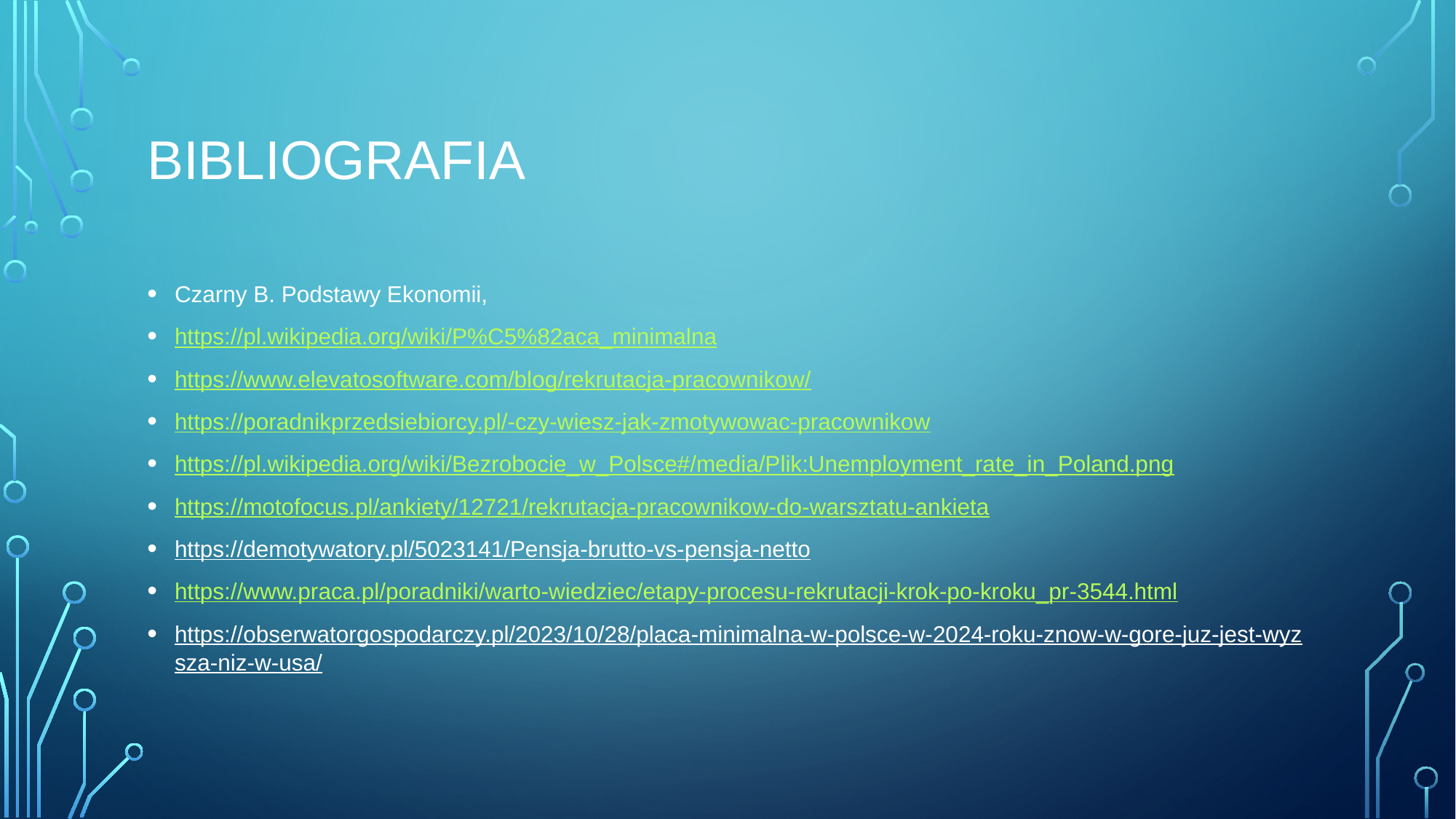

# Bibliografia
Czarny B. Podstawy Ekonomii,
https://pl.wikipedia.org/wiki/P%C5%82aca_minimalna
https://www.elevatosoftware.com/blog/rekrutacja-pracownikow/
https://poradnikprzedsiebiorcy.pl/-czy-wiesz-jak-zmotywowac-pracownikow
https://pl.wikipedia.org/wiki/Bezrobocie_w_Polsce#/media/Plik:Unemployment_rate_in_Poland.png
https://motofocus.pl/ankiety/12721/rekrutacja-pracownikow-do-warsztatu-ankieta
https://demotywatory.pl/5023141/Pensja-brutto-vs-pensja-netto
https://www.praca.pl/poradniki/warto-wiedziec/etapy-procesu-rekrutacji-krok-po-kroku_pr-3544.html
https://obserwatorgospodarczy.pl/2023/10/28/placa-minimalna-w-polsce-w-2024-roku-znow-w-gore-juz-jest-wyzsza-niz-w-usa/